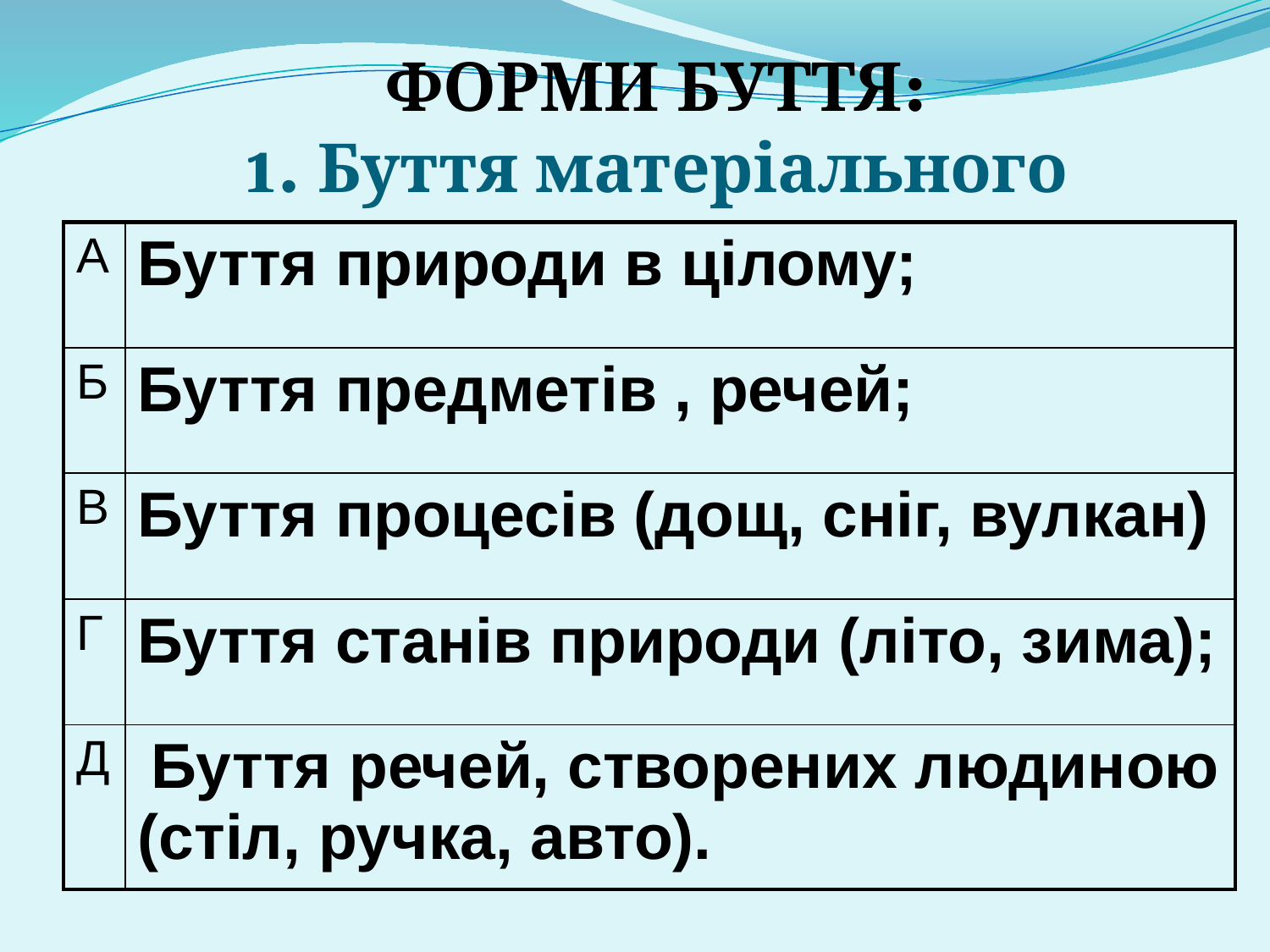

# ФОРМИ БУТТЯ: 1. Буття матеріального
| А | Буття природи в цілому; |
| --- | --- |
| Б | Буття предметів , речей; |
| В | Буття процесів (дощ, сніг, вулкан) |
| Г | Буття станів природи (літо, зима); |
| Д | Буття речей, створених людиною (стіл, ручка, авто). |